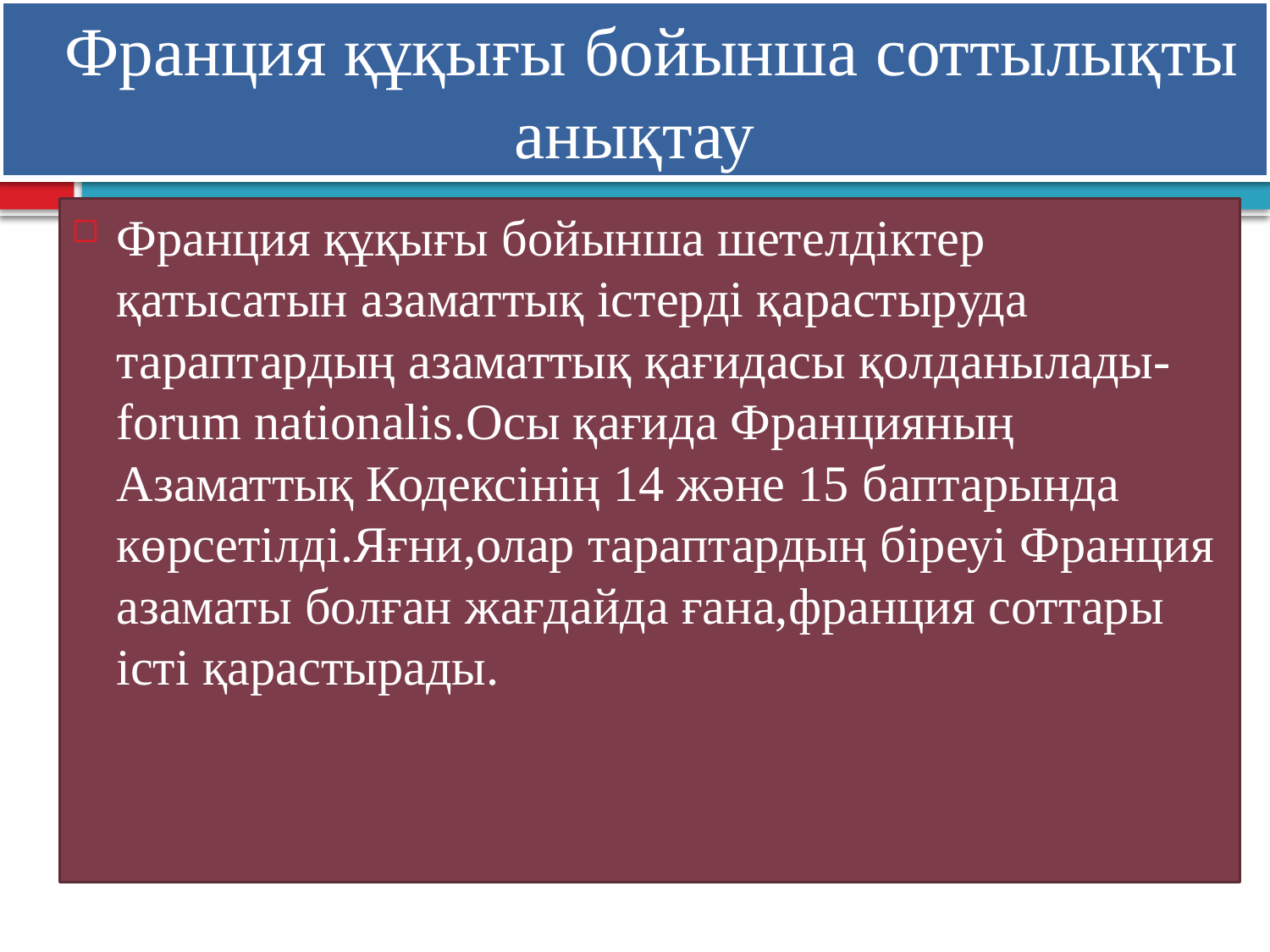

# Франция құқығы бойынша соттылықты анықтау
Франция құқығы бойынша шетелдіктер қатысатын азаматтық істерді қарастыруда тараптардың азаматтық қағидасы қолданылады- forum nationalis.Осы қағида Францияның Азаматтық Кодексінің 14 және 15 баптарында көрсетілді.Яғни,олар тараптардың біреуі Франция азаматы болған жағдайда ғана,франция соттары істі қарастырады.